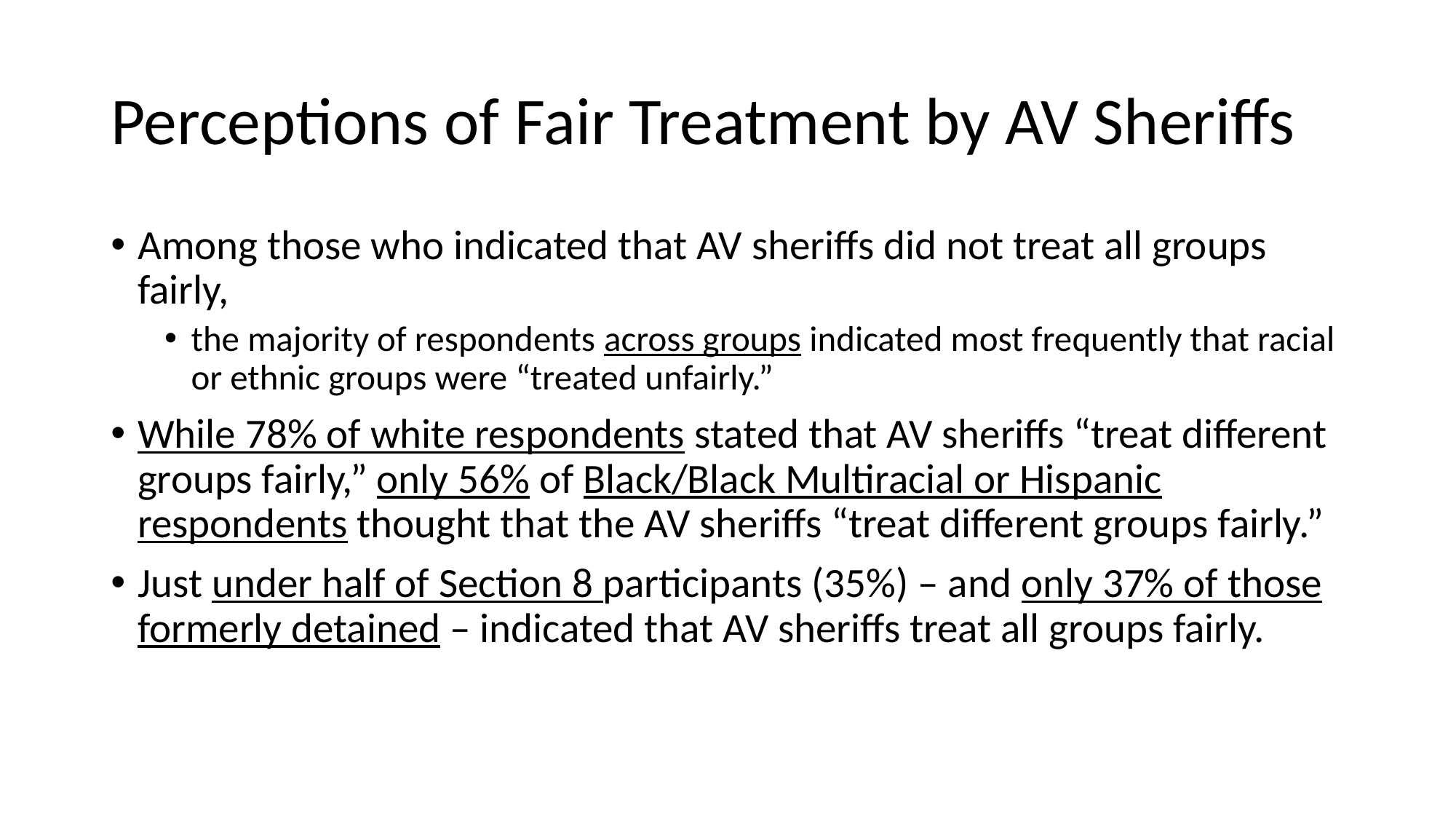

# Perceptions of Fair Treatment by AV Sheriffs
Among those who indicated that AV sheriffs did not treat all groups fairly,
the majority of respondents across groups indicated most frequently that racial or ethnic groups were “treated unfairly.”
While 78% of white respondents stated that AV sheriffs “treat different groups fairly,” only 56% of Black/Black Multiracial or Hispanic respondents thought that the AV sheriffs “treat different groups fairly.”
Just under half of Section 8 participants (35%) – and only 37% of those formerly detained – indicated that AV sheriffs treat all groups fairly.